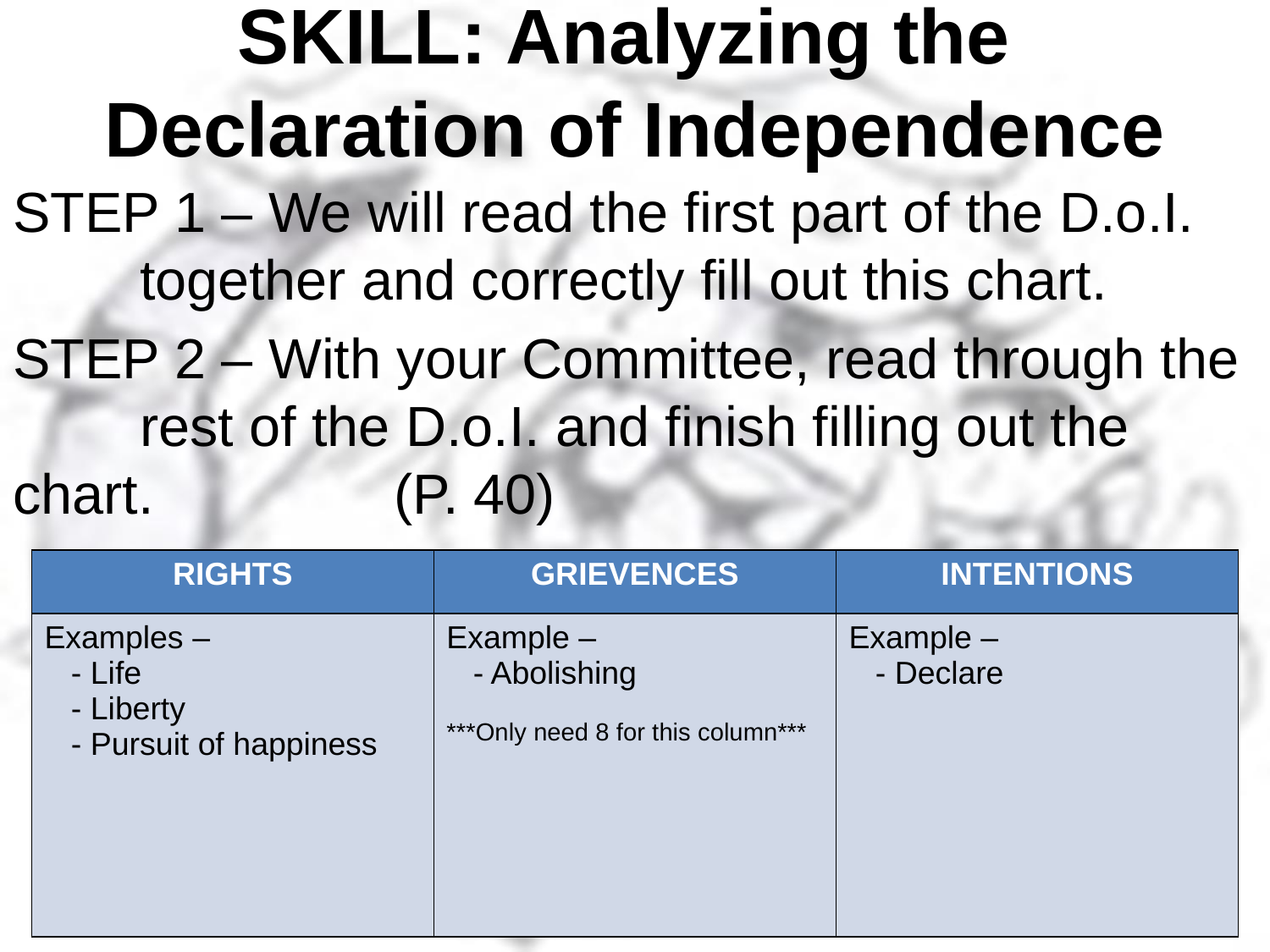

# SKILL: Analyzing the Declaration of Independence
STEP 1 – We will read the first part of the D.o.I. 	together and correctly fill out this chart.
STEP 2 – With your Committee, read through the 	rest of the D.o.I. and finish filling out the 	chart.  		(P. 40)
| RIGHTS | GRIEVENCES | INTENTIONS |
| --- | --- | --- |
| Examples – - Life - Liberty - Pursuit of happiness | Example – - Abolishing \*\*\*Only need 8 for this column\*\*\* | Example – - Declare |